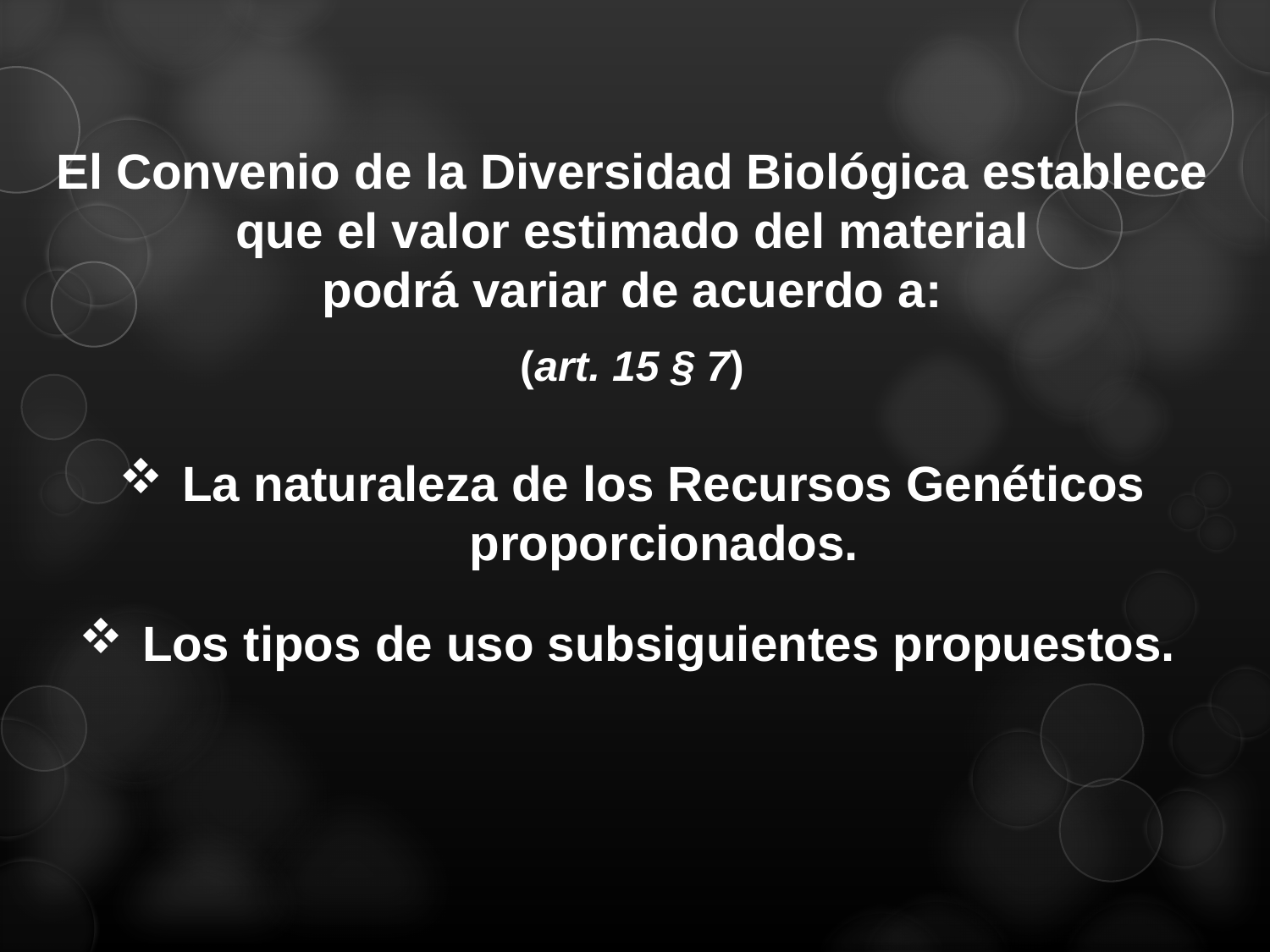

El Convenio de la Diversidad Biológica establece que el valor estimado del material
podrá variar de acuerdo a:

(art. 15 § 7)
La naturaleza de los Recursos Genéticos proporcionados.
Los tipos de uso subsiguientes propuestos.